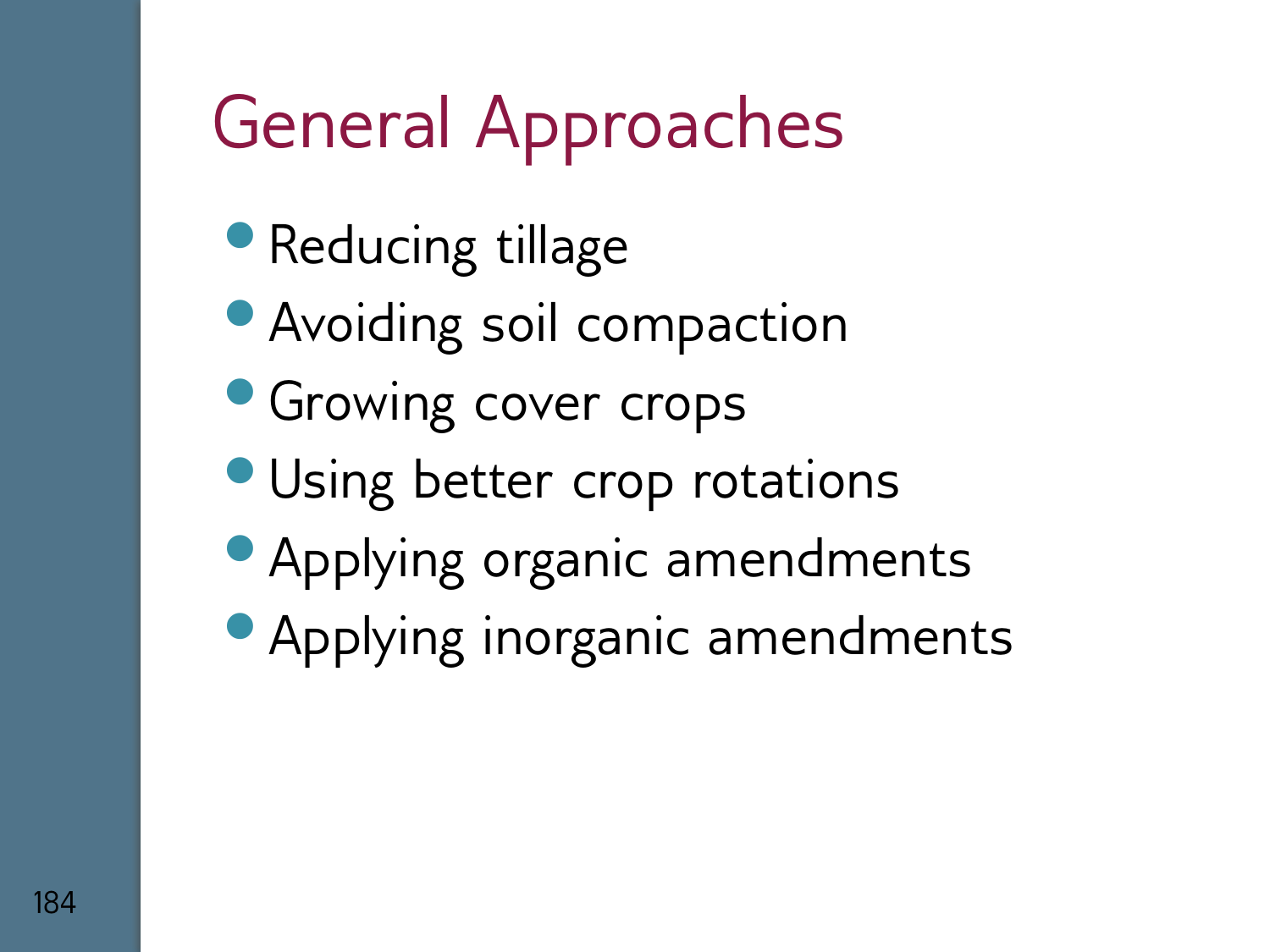

# General Approaches
Reducing tillage
Avoiding soil compaction
Growing cover crops
Using better crop rotations
Applying organic amendments
Applying inorganic amendments
184